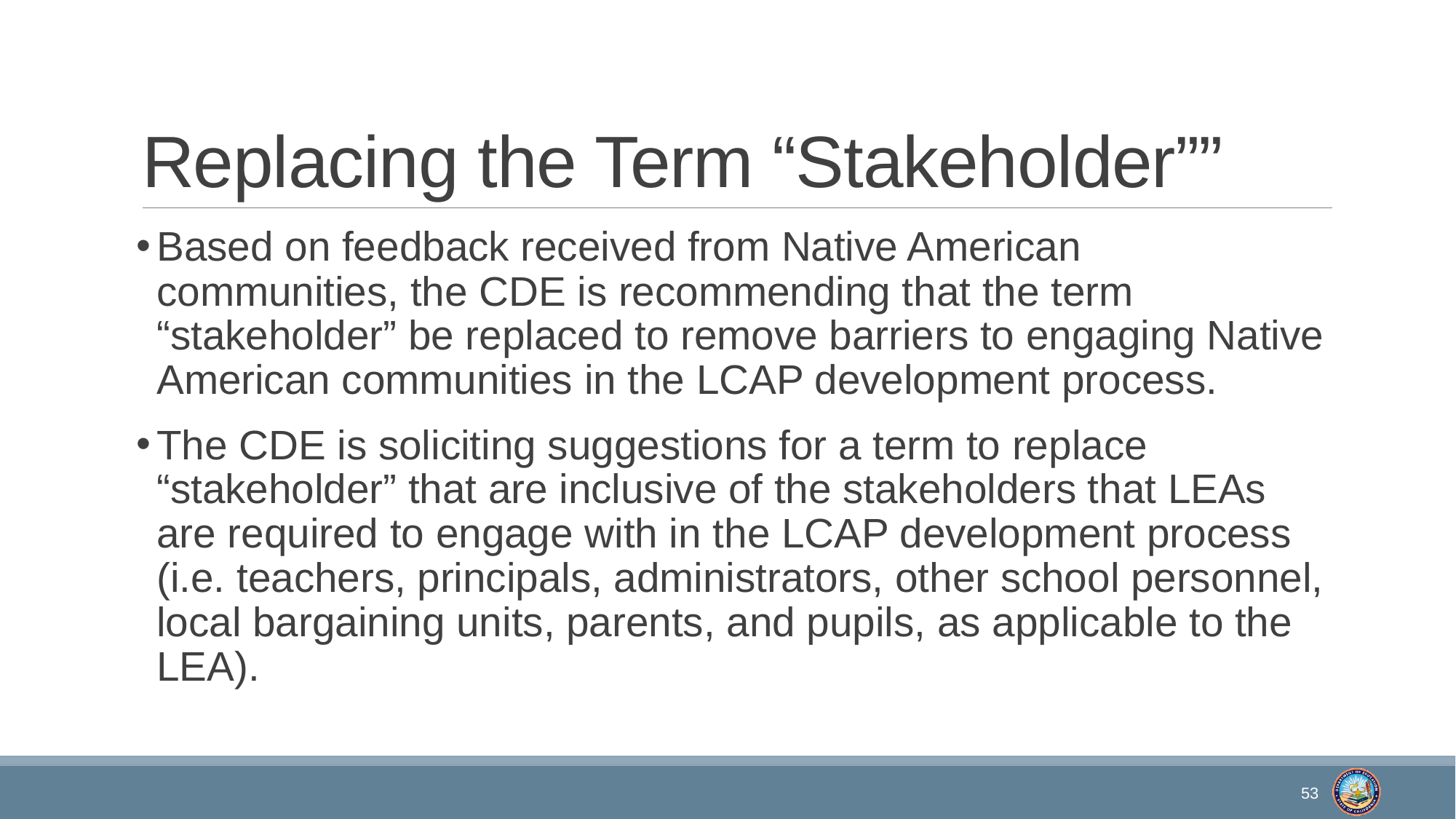

# Replacing the Term “Stakeholder””
Based on feedback received from Native American communities, the CDE is recommending that the term “stakeholder” be replaced to remove barriers to engaging Native American communities in the LCAP development process.
The CDE is soliciting suggestions for a term to replace “stakeholder” that are inclusive of the stakeholders that LEAs are required to engage with in the LCAP development process (i.e. teachers, principals, administrators, other school personnel, local bargaining units, parents, and pupils, as applicable to the LEA).

53